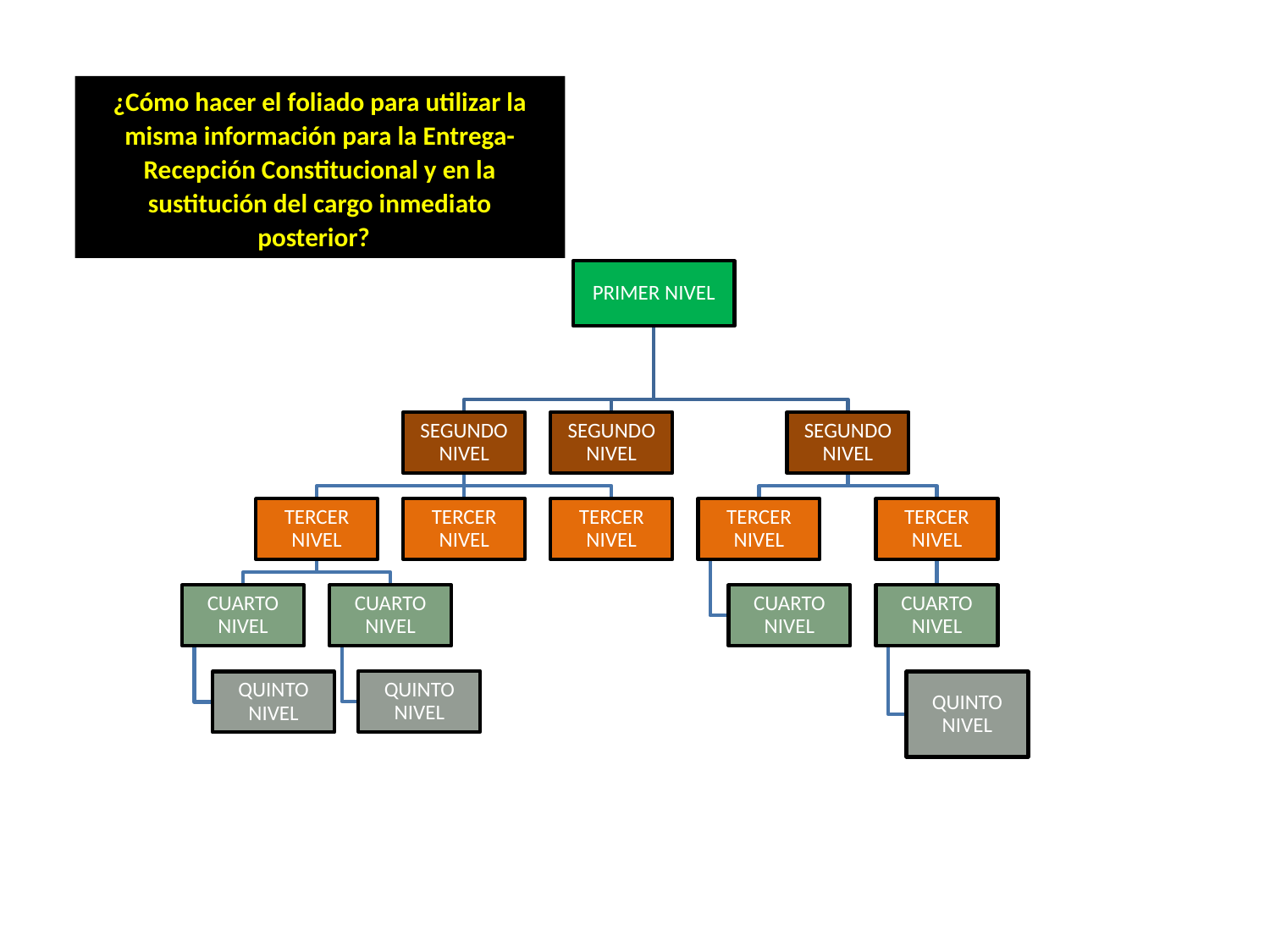

¿Cómo hacer el foliado para utilizar la misma información para la Entrega-Recepción Constitucional y en la sustitución del cargo inmediato posterior??
PRIMER NIVEL
SEGUNDO NIVEL
TERCER NIVEL
CUARTO NIVEL
QUINTO NIVEL
CUARTO NIVEL
QUINTO NIVEL
TERCER NIVEL
TERCER NIVEL
SEGUNDO NIVEL
SEGUNDO NIVEL
TERCER NIVEL
CUARTO NIVEL
TERCER NIVEL
CUARTO NIVEL
QUINTO NIVEL